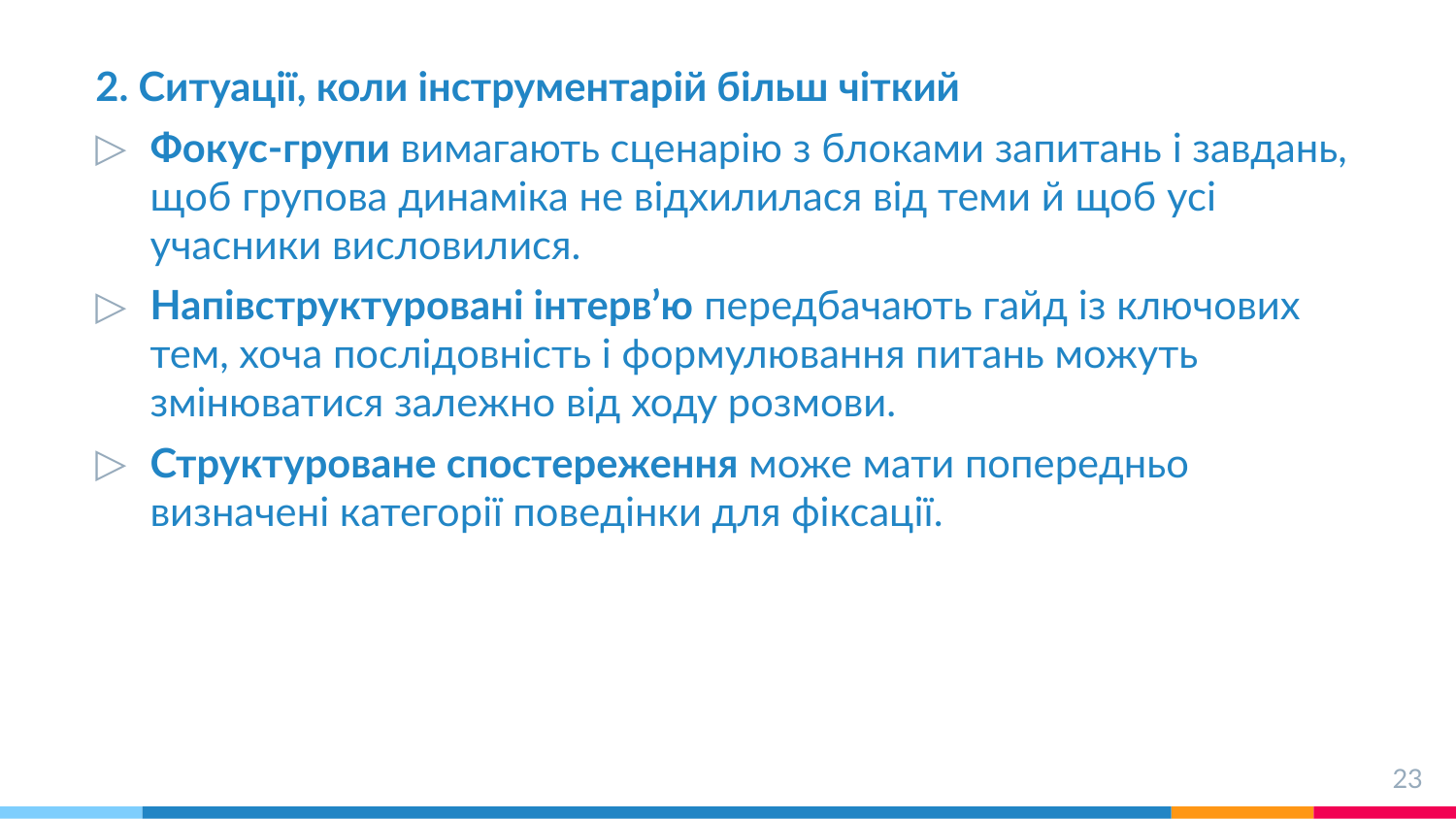

2. Ситуації, коли інструментарій більш чіткий
Фокус-групи вимагають сценарію з блоками запитань і завдань, щоб групова динаміка не відхилилася від теми й щоб усі учасники висловилися.
Напівструктуровані інтерв’ю передбачають гайд із ключових тем, хоча послідовність і формулювання питань можуть змінюватися залежно від ходу розмови.
Структуроване спостереження може мати попередньо визначені категорії поведінки для фіксації.
23